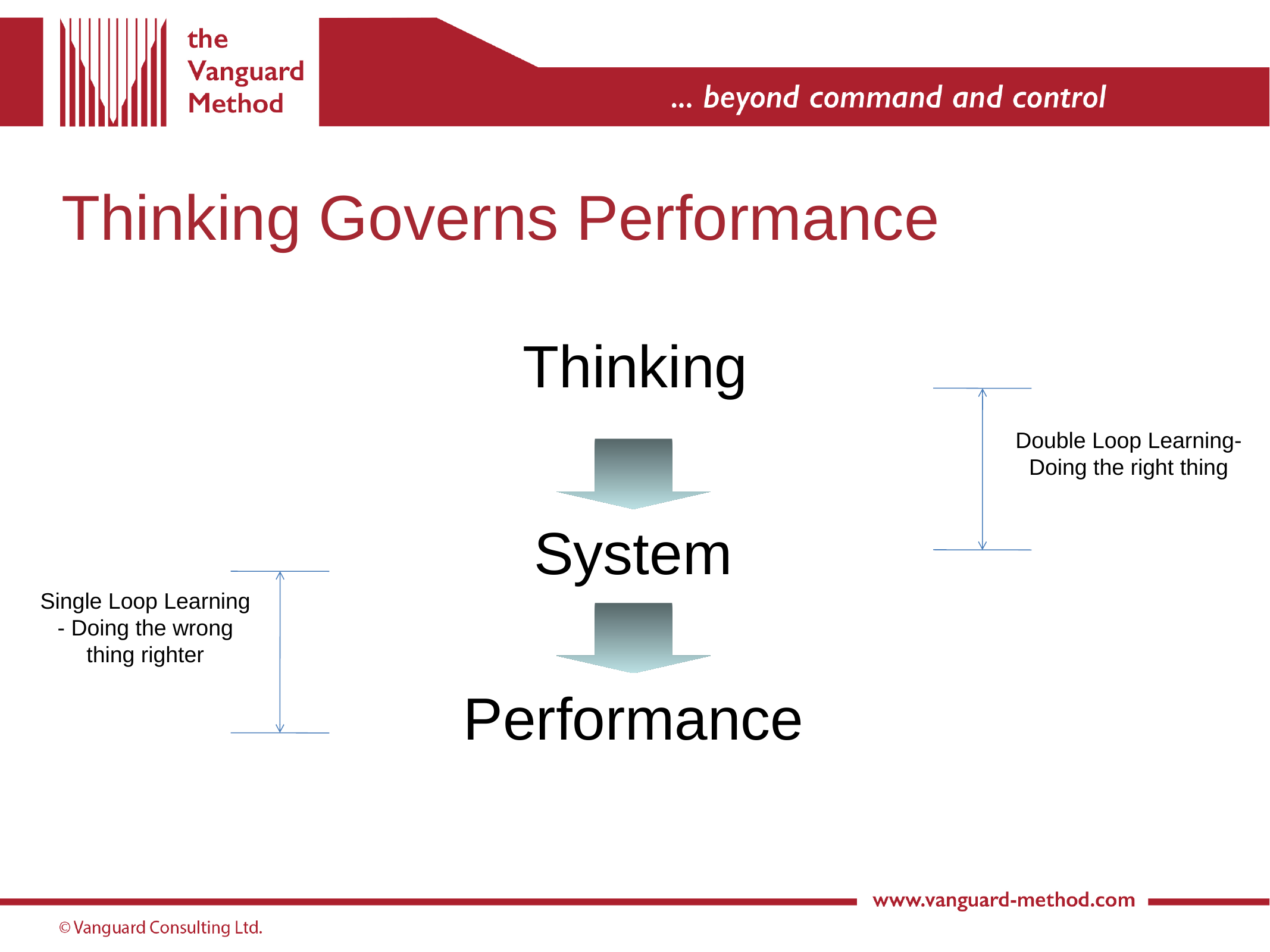

# Thinking Governs Performance
Thinking

Double Loop Learning- Doing the right thing

System

Single Loop Learning - Doing the wrong thing righter

Performance